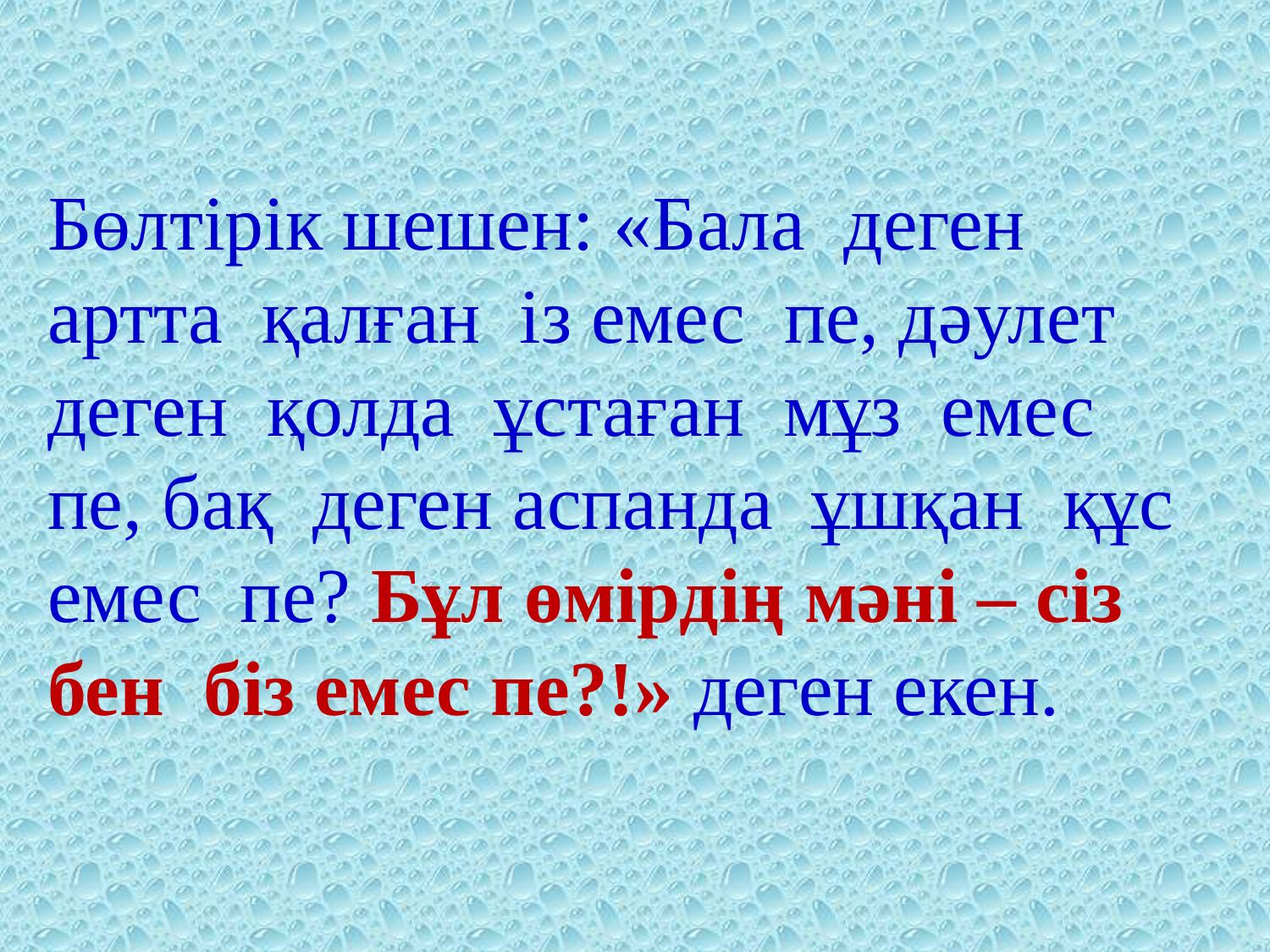

Бөлтірік шешен: «Бала  деген  артта  қалған  із емес  пе, дәулет  деген  қолда  ұстаған  мұз  емес  пе, бақ  деген аспанда  ұшқан  құс  емес  пе? Бұл өмірдің мәні – сіз бен  біз емес пе?!» деген екен.